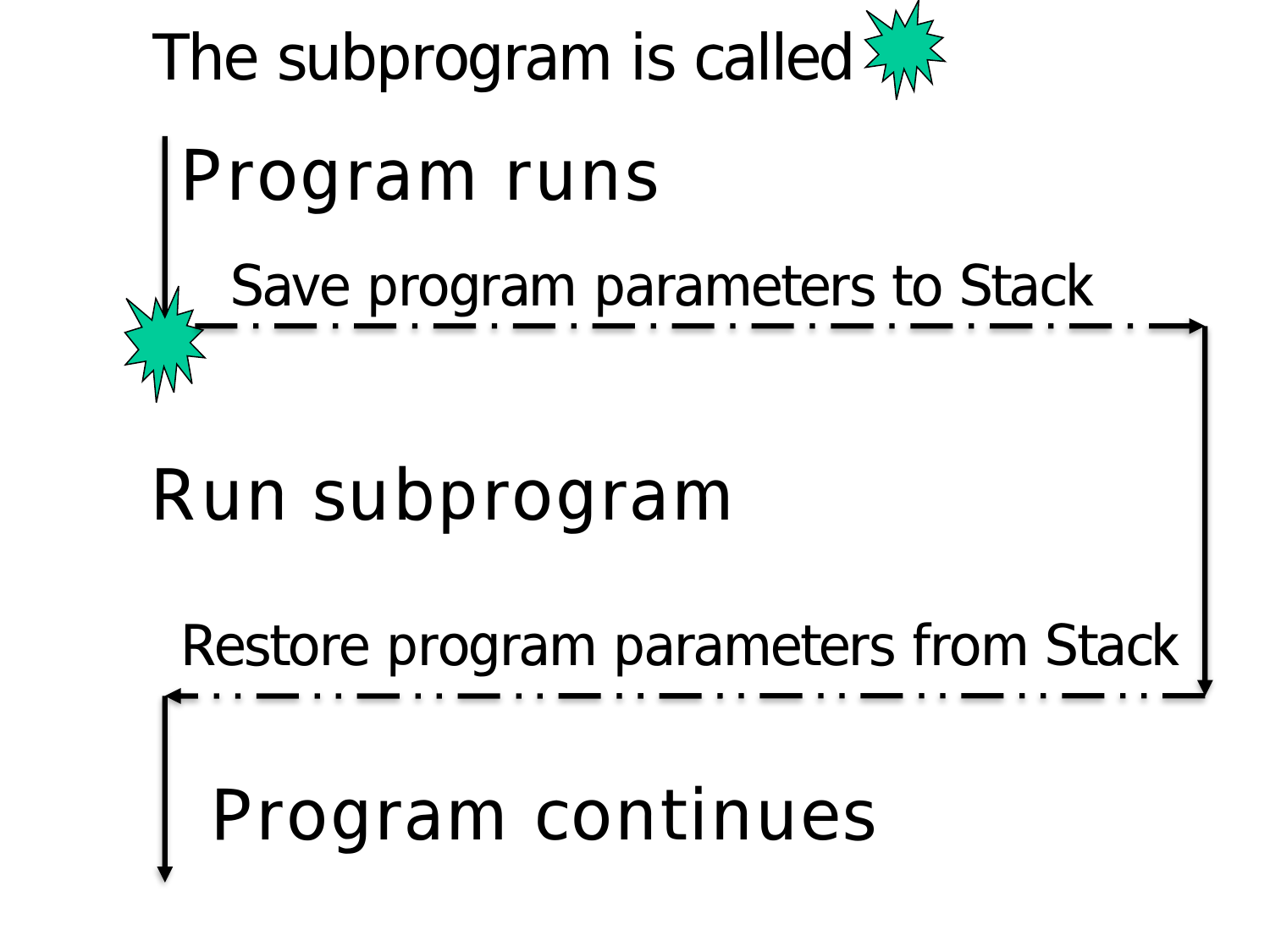

The subprogram is called
Program runs

Save program parameters to Stack

Run subprogram
Restore program parameters from Stack

Program continues